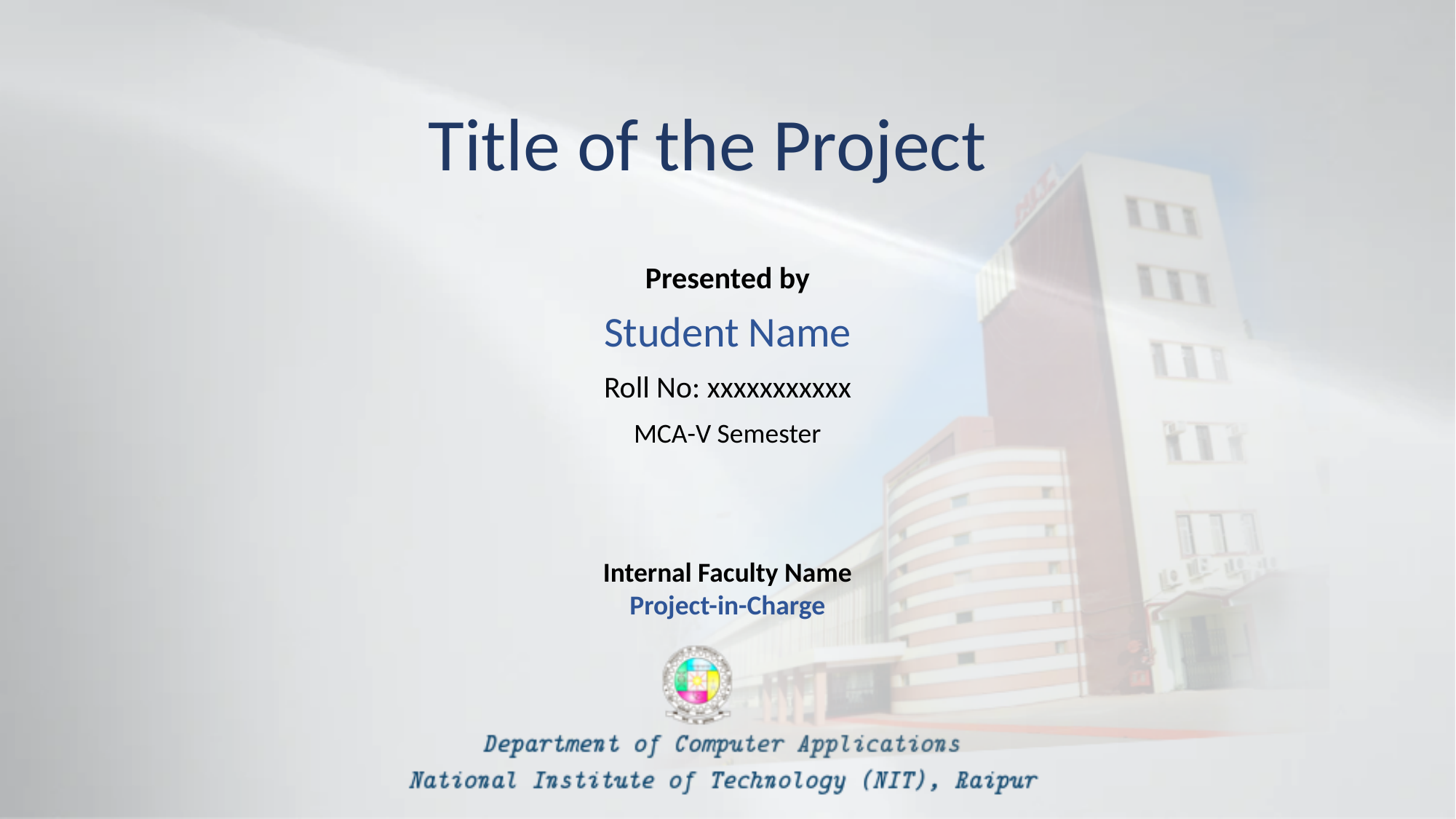

# Title of the Project
Presented by
Student Name
Roll No: xxxxxxxxxxx
MCA-V Semester
Internal Faculty Name
Project-in-Charge